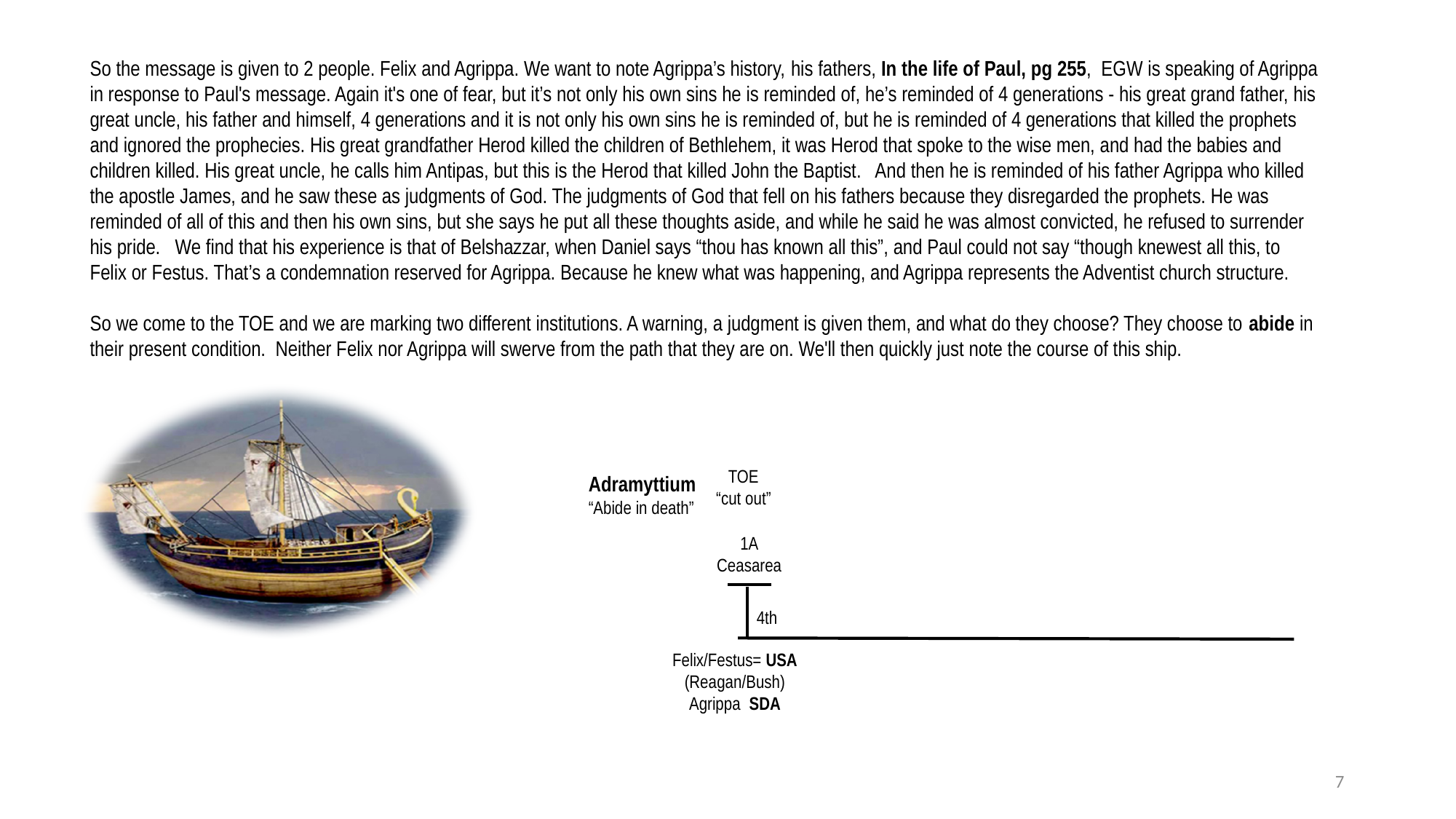

So the message is given to 2 people. Felix and Agrippa. We want to note Agrippa’s history, his fathers, In the life of Paul, pg 255,  EGW is speaking of Agrippa in response to Paul's message. Again it's one of fear, but it’s not only his own sins he is reminded of, he’s reminded of 4 generations - his great grand father, his great uncle, his father and himself, 4 generations and it is not only his own sins he is reminded of, but he is reminded of 4 generations that killed the prophets and ignored the prophecies. His great grandfather Herod killed the children of Bethlehem, it was Herod that spoke to the wise men, and had the babies and children killed. His great uncle, he calls him Antipas, but this is the Herod that killed John the Baptist.   And then he is reminded of his father Agrippa who killed the apostle James, and he saw these as judgments of God. The judgments of God that fell on his fathers because they disregarded the prophets. He was reminded of all of this and then his own sins, but she says he put all these thoughts aside, and while he said he was almost convicted, he refused to surrender his pride.   We find that his experience is that of Belshazzar, when Daniel says “thou has known all this”, and Paul could not say “though knewest all this, to Felix or Festus. That’s a condemnation reserved for Agrippa. Because he knew what was happening, and Agrippa represents the Adventist church structure.

So we come to the TOE and we are marking two different institutions. A warning, a judgment is given them, and what do they choose? They choose to abide in their present condition.  Neither Felix nor Agrippa will swerve from the path that they are on. We'll then quickly just note the course of this ship.

TOE
“cut out”
Adramyttium
“Abide in death”
1A
Ceasarea
4th
Felix/Festus= USA
(Reagan/Bush)
Agrippa  SDA
7